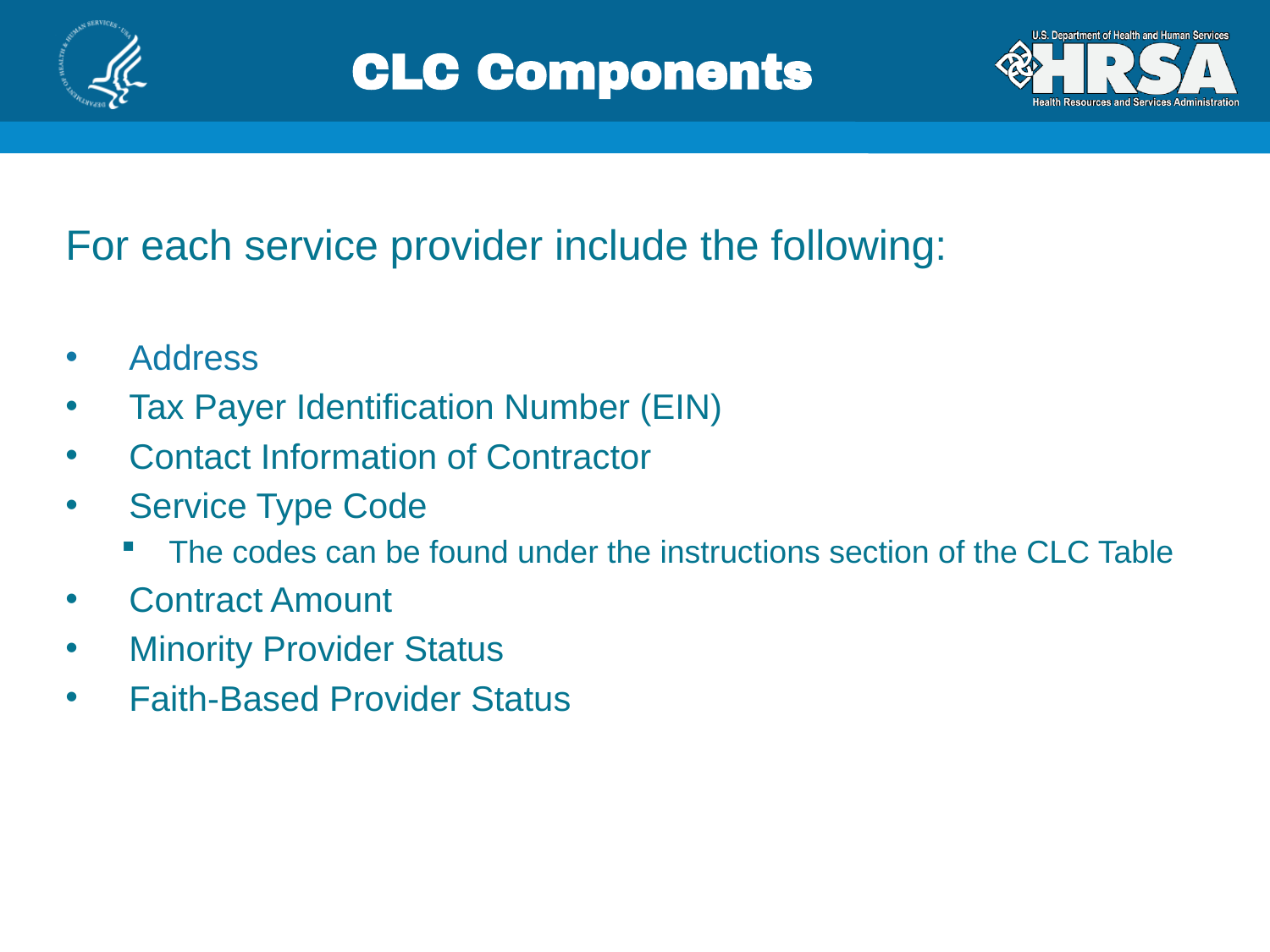

# CLC Components
For each service provider include the following:

Address
Tax Payer Identification Number (EIN)
Contact Information of Contractor
Service Type Code
The codes can be found under the instructions section of the CLC Table
Contract Amount
Minority Provider Status
Faith-Based Provider Status